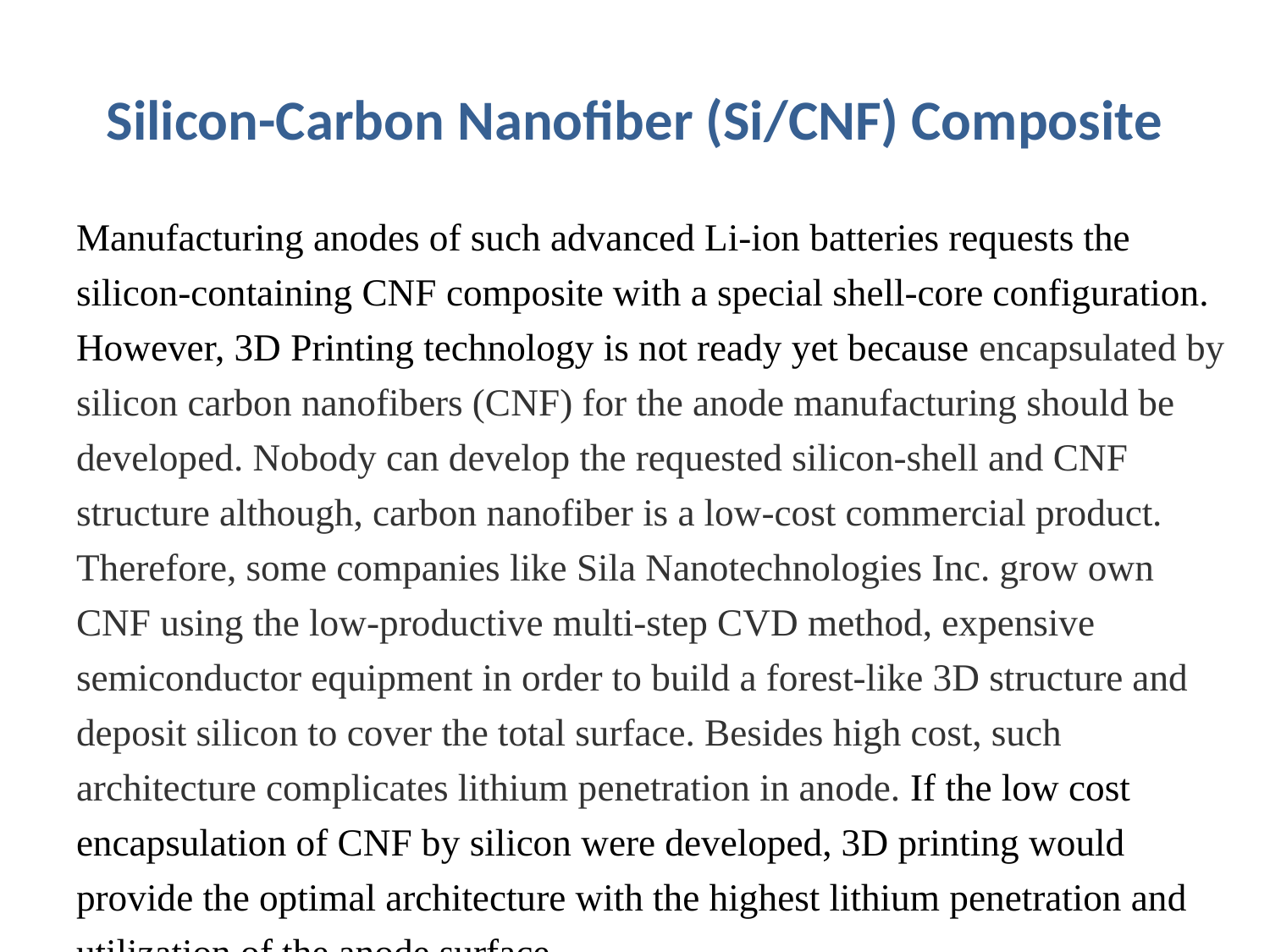

# Silicon-Carbon Nanofiber (Si/CNF) Composite
Manufacturing anodes of such advanced Li-ion batteries requests the silicon-containing CNF composite with a special shell-core configuration.  However, 3D Printing technology is not ready yet because encapsulated by silicon carbon nanofibers (CNF) for the anode manufacturing should be developed. Nobody can develop the requested silicon-shell and CNF structure although, carbon nanofiber is a low-cost commercial product. Therefore, some companies like Sila Nanotechnologies Inc. grow own CNF using the low-productive multi-step CVD method, expensive semiconductor equipment in order to build a forest-like 3D structure and deposit silicon to cover the total surface. Besides high cost, such architecture complicates lithium penetration in anode. If the low cost encapsulation of CNF by silicon were developed, 3D printing would provide the optimal architecture with the highest lithium penetration and utilization of the anode surface.